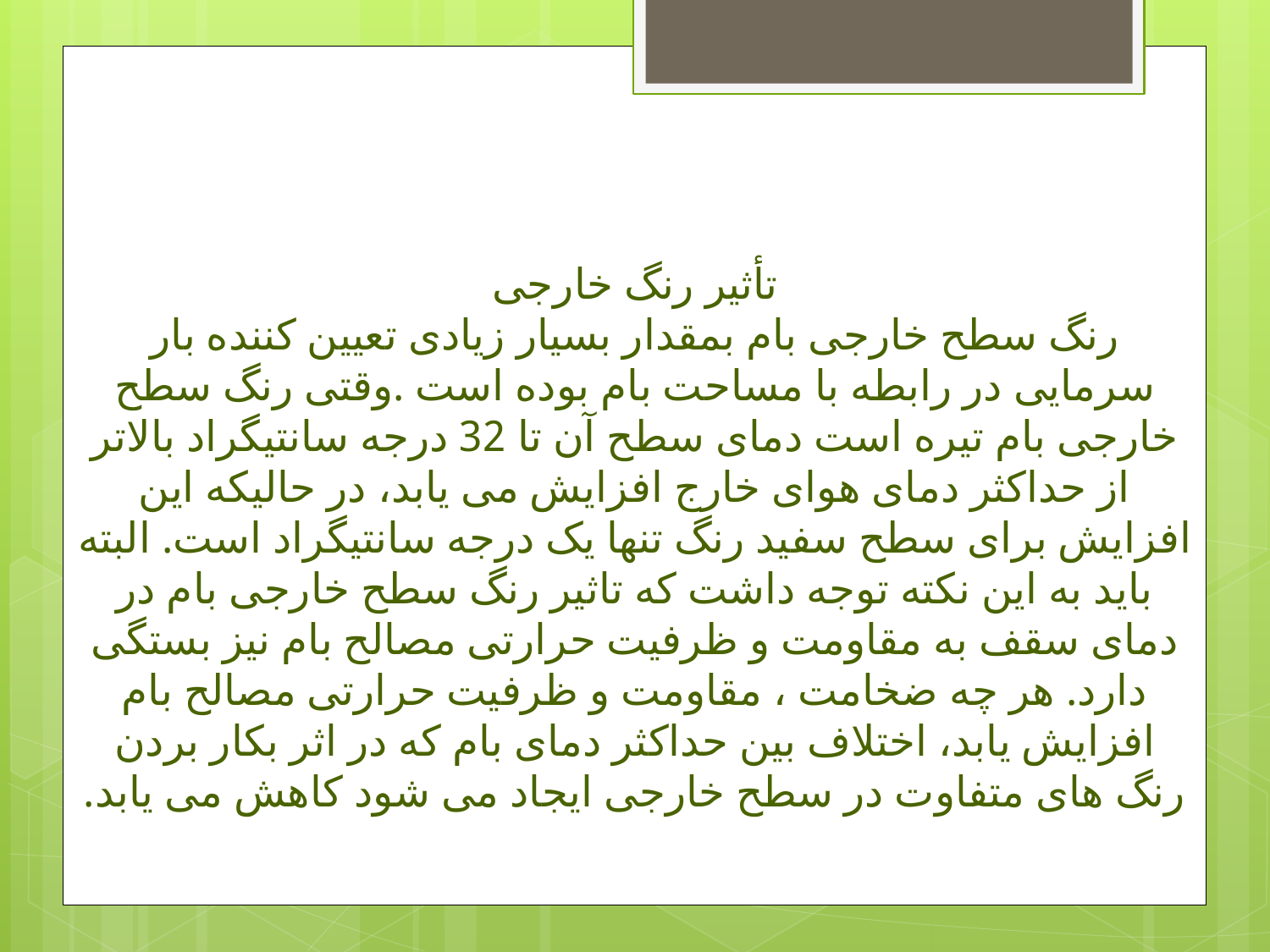

# تأثیر رنگ خارجی رنگ سطح خارجی بام بمقدار بسیار زیادی تعیین کننده بار سرمایی در رابطه با مساحت بام بوده است .وقتی رنگ سطح خارجی بام تیره است دمای سطح آن تا 32 درجه سانتیگراد بالاتر از حداکثر دمای هوای خارج افزایش می یابد، در حالیکه این افزایش برای سطح سفید رنگ تنها یک درجه سانتیگراد است. البته باید به این نکته توجه داشت که تاثیر رنگ سطح خارجی بام در دمای سقف به مقاومت و ظرفیت حرارتی مصالح بام نیز بستگی دارد. هر چه ضخامت ، مقاومت و ظرفیت حرارتی مصالح بام افزایش یابد، اختلاف بین حداکثر دمای بام که در اثر بکار بردن رنگ های متفاوت در سطح خارجی ایجاد می شود کاهش می یابد.